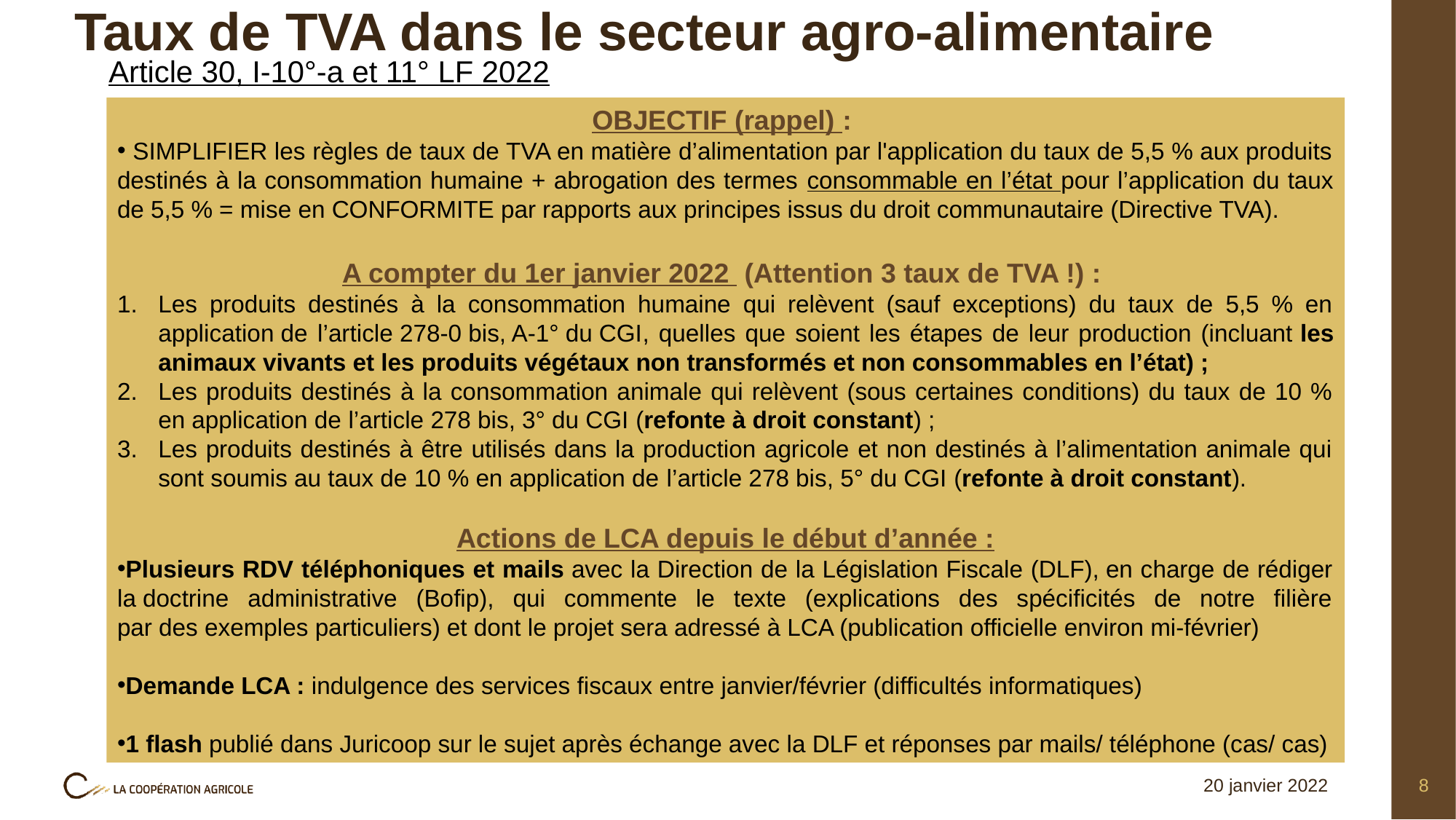

# Taux de TVA dans le secteur agro-alimentaire
Article 30, I-10°-a et 11° LF 2022
OBJECTIF (rappel) :
 SIMPLIFIER les règles de taux de TVA en matière d’alimentation par l'application du taux de 5,5 % aux produits destinés à la consommation humaine + abrogation des termes consommable en l’état pour l’application du taux de 5,5 % = mise en CONFORMITE par rapports aux principes issus du droit communautaire (Directive TVA). ​

A compter du 1er janvier 2022  (Attention 3 taux de TVA !) : ​
Les produits destinés à la consommation humaine qui relèvent (sauf exceptions) du taux de 5,5 % en application de l’article 278-0 bis, A-1° du CGI, quelles que soient les étapes de leur production (incluant les animaux vivants et les produits végétaux non transformés et non consommables en l’état) ;​
Les produits destinés à la consommation animale qui relèvent (sous certaines conditions) du taux de 10 % en application de l’article 278 bis, 3° du CGI (refonte à droit constant) ; ​
Les produits destinés à être utilisés dans la production agricole et non destinés à l’alimentation animale qui sont soumis au taux de 10 % en application de l’article 278 bis, 5° du CGI (refonte à droit constant). ​

Actions de LCA depuis le début d’année :​
Plusieurs RDV téléphoniques et mails avec la Direction de la Législation Fiscale (DLF), en charge de rédiger la doctrine administrative (Bofip), qui commente le texte (explications des spécificités de notre filière par des exemples particuliers) et dont le projet sera adressé à LCA (publication officielle environ mi-février)​

Demande LCA : indulgence des services fiscaux entre janvier/février (difficultés informatiques)​

1 flash publié dans Juricoop sur le sujet après échange avec la DLF et réponses par mails/ téléphone (cas/ cas)​

20 janvier 2022
8
Titre de la présentation